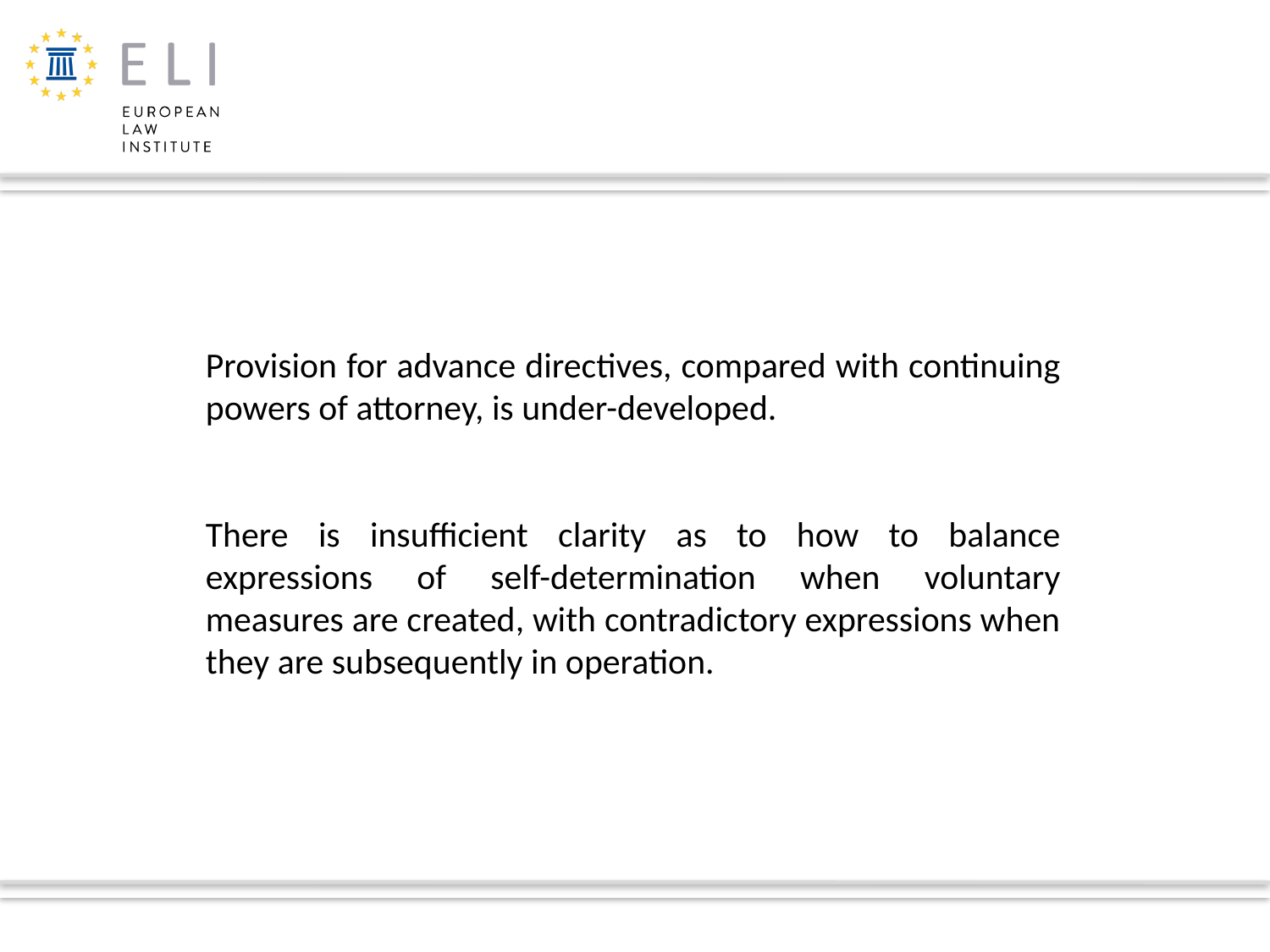

Provision for advance directives, compared with continuing powers of attorney, is under-developed.

There is insufficient clarity as to how to balance expressions of self-determination when voluntary measures are created, with contradictory expressions when they are subsequently in operation.